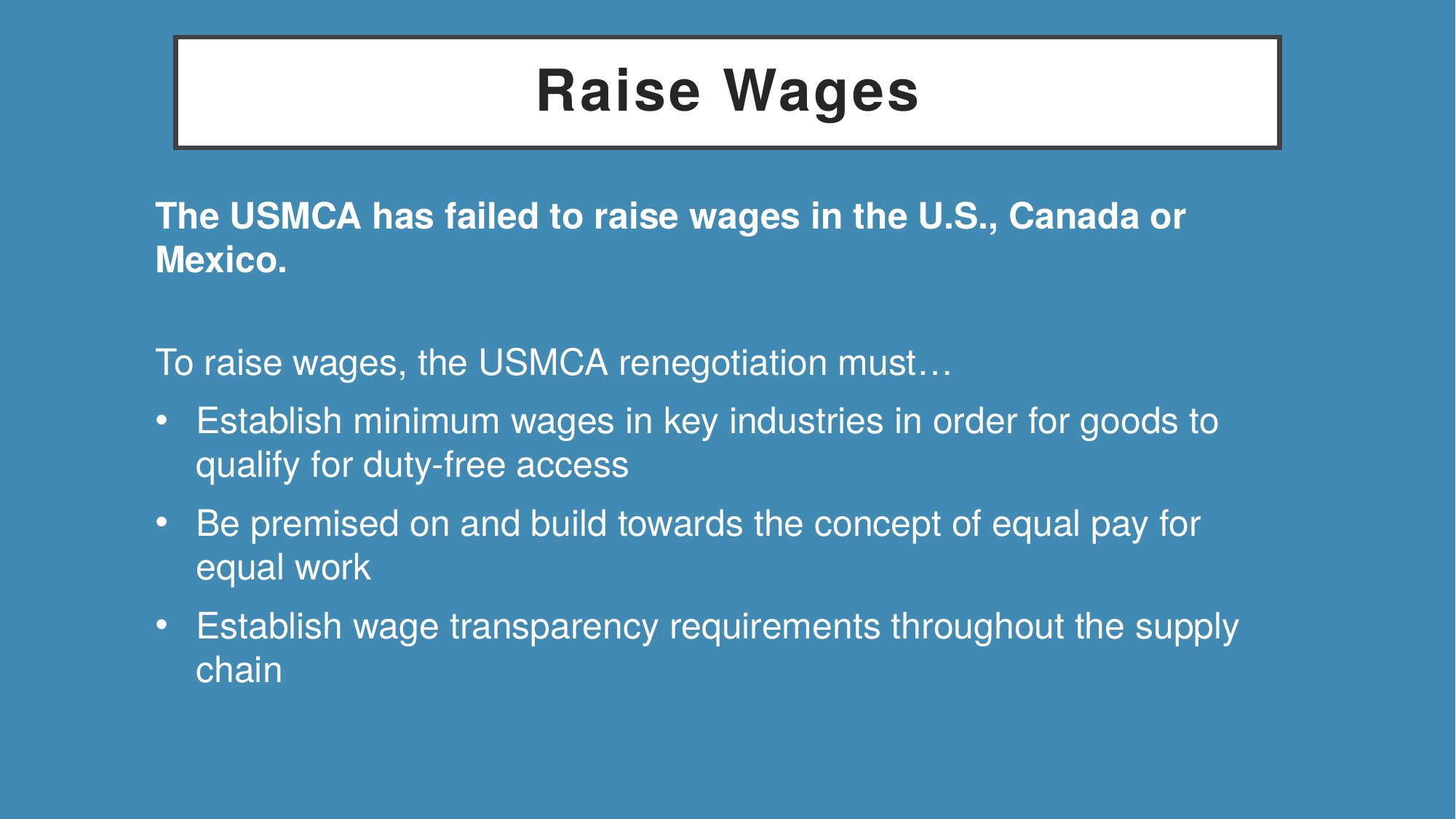

# Raise Wages
The USMCA has failed to raise wages in the U.S., Canada or Mexico.
To raise wages, the USMCA renegotiation must…
Establish minimum wages in key industries in order for goods to qualify for duty-free access
Be premised on and build towards the concept of equal pay for equal work
Establish wage transparency requirements throughout the supply chain